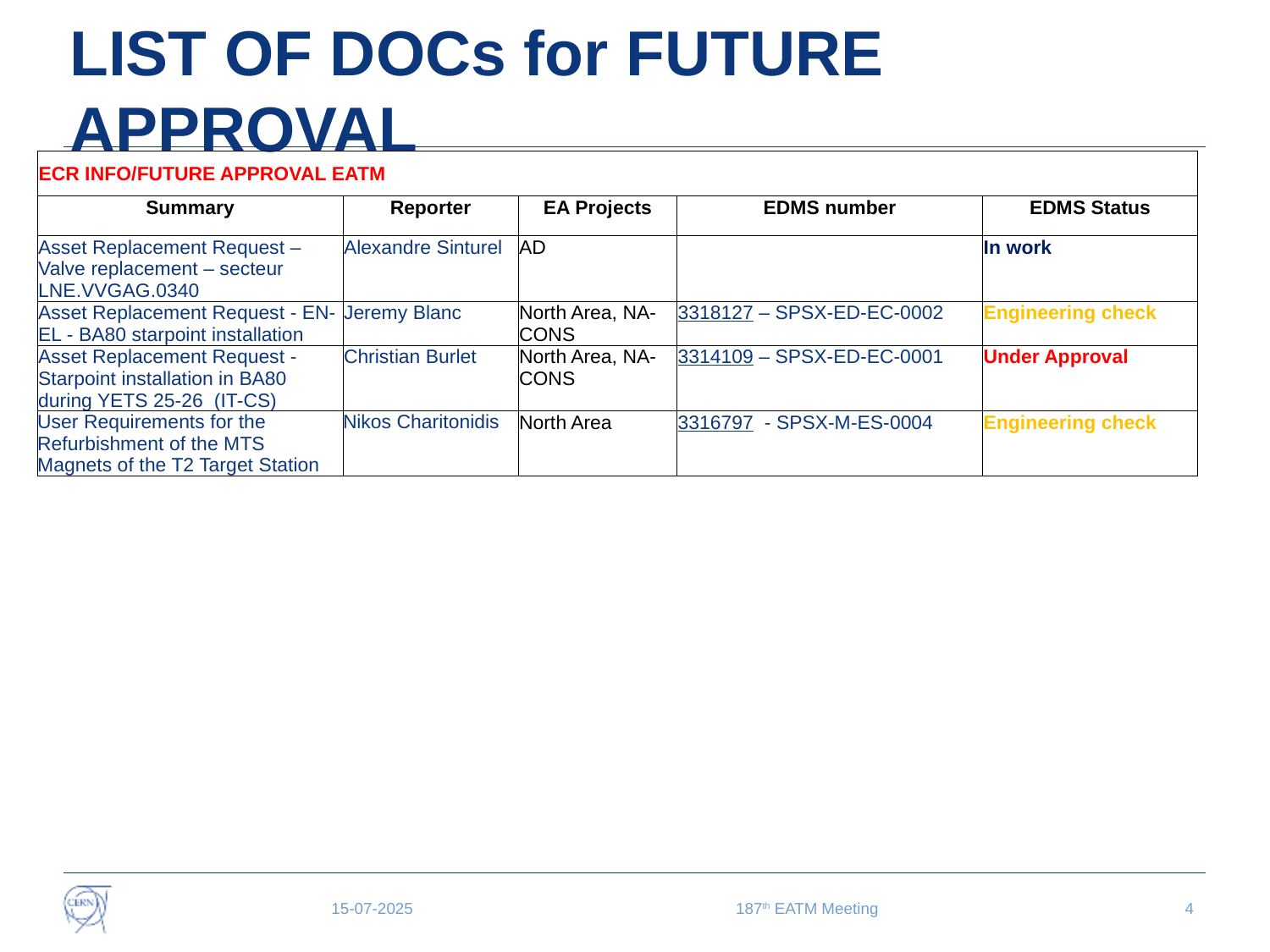

# LIST OF DOCs for FUTURE APPROVAL
| ECR INFO/FUTURE APPROVAL EATM |  |  |  |  |
| --- | --- | --- | --- | --- |
| Summary | Reporter | EA Projects | EDMS number | EDMS Status |
| Asset Replacement Request – Valve replacement – secteur LNE.VVGAG.0340 | Alexandre Sinturel | AD |  | In work |
| Asset Replacement Request - EN-EL - BA80 starpoint installation | Jeremy Blanc | North Area, NA-CONS | 3318127 – SPSX-ED-EC-0002 | Engineering check |
| Asset Replacement Request - Starpoint installation in BA80 during YETS 25-26 (IT-CS) | Christian Burlet | North Area, NA-CONS | 3314109 – SPSX-ED-EC-0001 | Under Approval |
| User Requirements for the Refurbishment of the MTS Magnets of the T2 Target Station | Nikos Charitonidis | North Area | 3316797 - SPSX-M-ES-0004 | Engineering check |
15-07-2025
187th EATM Meeting
4